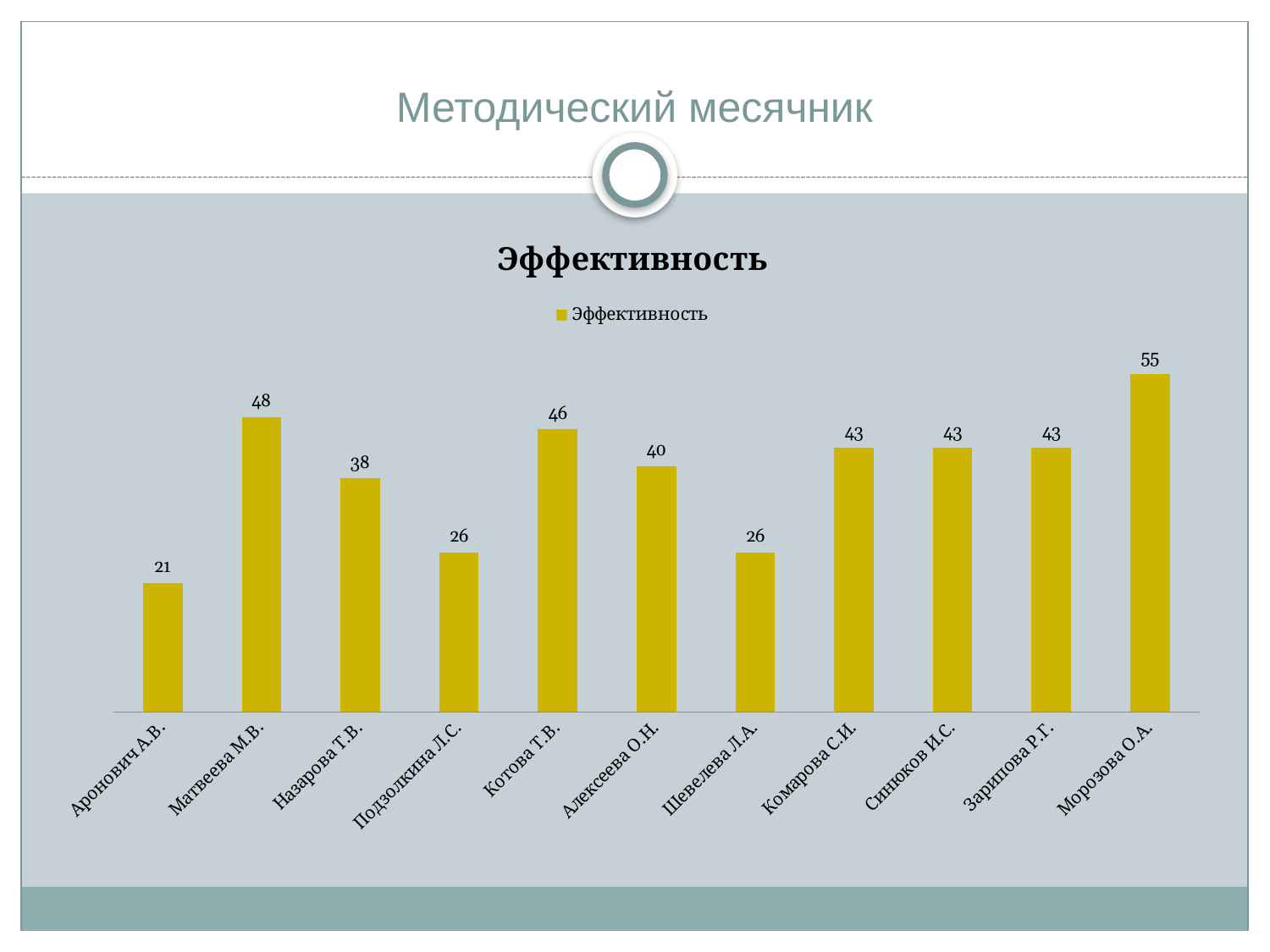

# Методический месячник

### Chart:

| Category | Эффективность |
|---|---|
| Аронович А.В. | 21.0 |
| Матвеева М.В. | 48.0 |
| Назарова Т.В. | 38.0 |
| Подзолкина Л.С. | 26.0 |
| Котова Т.В. | 46.0 |
| Алексеева О.Н. | 40.0 |
| Шевелева Л.А. | 26.0 |
| Комарова С.И. | 43.0 |
| Синюков И.С. | 43.0 |
| Зарипова Р.Г. | 43.0 |
| Морозова О.А. | 55.0 |